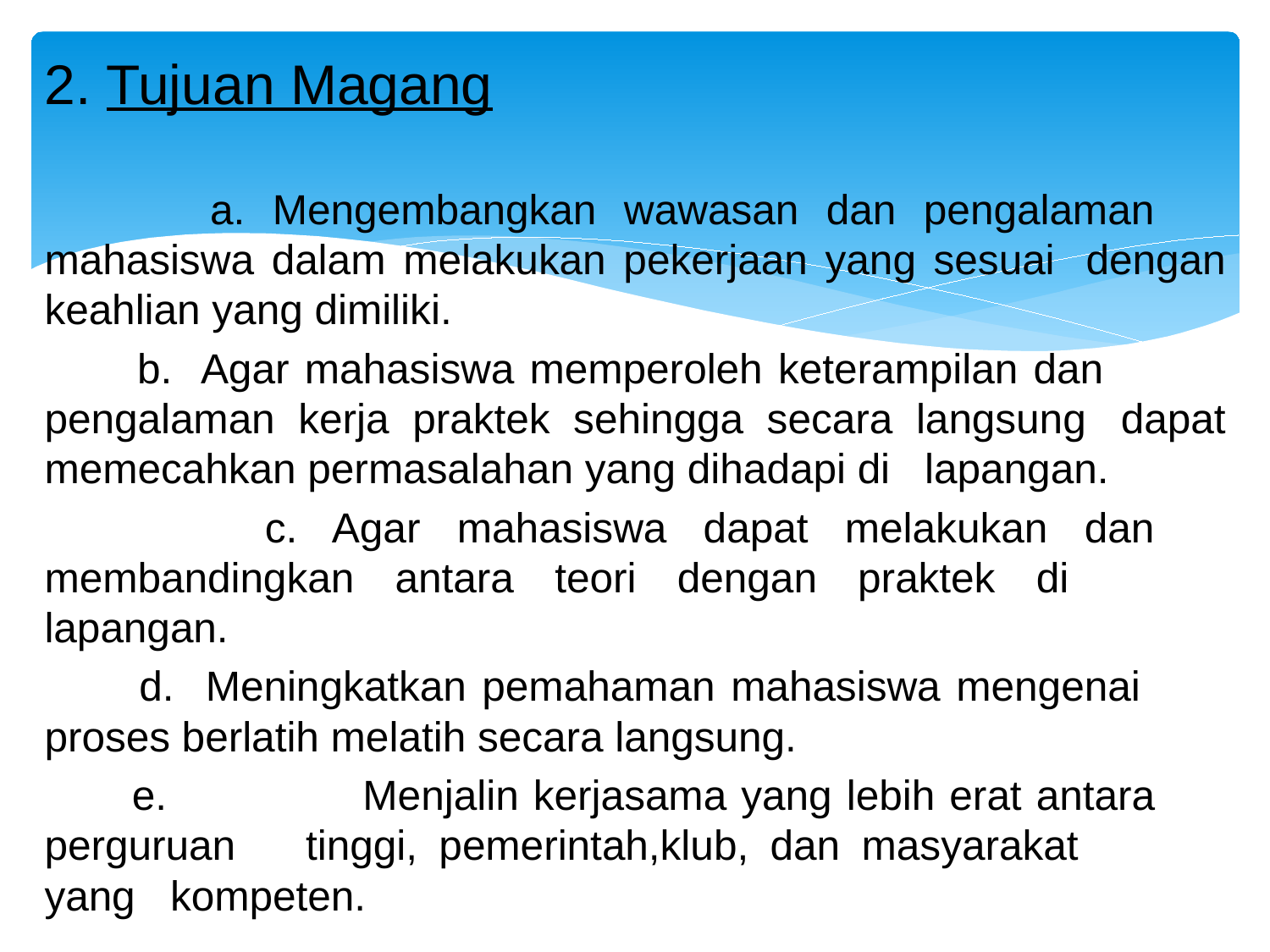

2. Tujuan Magang

      a. Mengembangkan wawasan dan pengalaman 	mahasiswa dalam melakukan pekerjaan yang sesuai 	dengan keahlian yang dimiliki.
      b.  Agar mahasiswa memperoleh keterampilan dan 	pengalaman kerja praktek sehingga secara langsung 	dapat memecahkan permasalahan yang dihadapi di 	lapangan.
      c. Agar mahasiswa dapat melakukan dan 	membandingkan antara teori dengan praktek di 	lapangan.
      d.  Meningkatkan pemahaman mahasiswa mengenai 	proses berlatih melatih secara langsung.
      e.  	   Menjalin kerjasama yang lebih erat antara 	perguruan 	tinggi, pemerintah,klub, dan masyarakat 	yang 	kompeten.